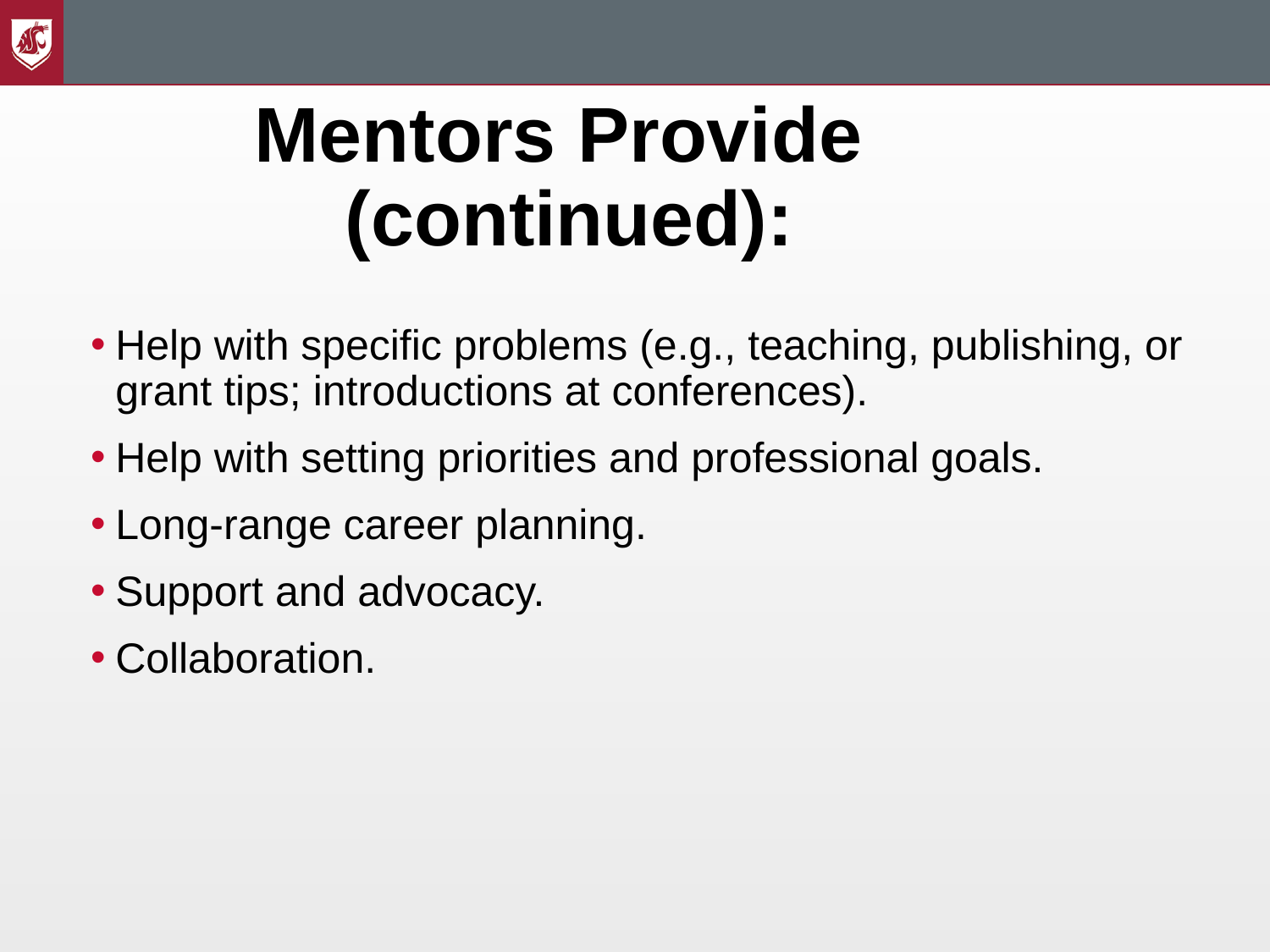

# Mentors Provide (continued):
Help with specific problems (e.g., teaching, publishing, or grant tips; introductions at conferences).
Help with setting priorities and professional goals.
Long-range career planning.
Support and advocacy.
Collaboration.